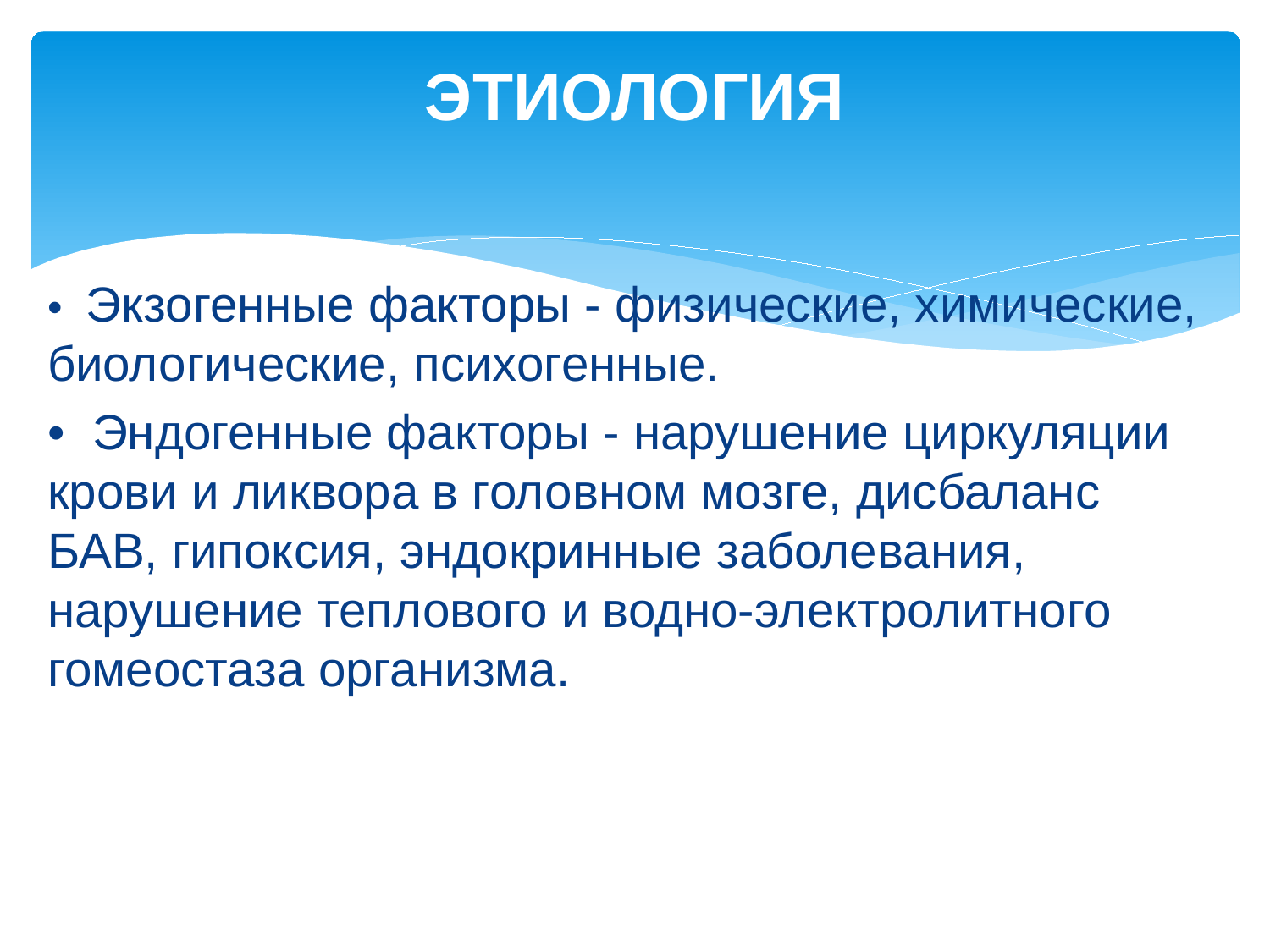

# ЭТИОЛОГИЯ
•  Экзогенные факторы - физические, химические, биологические, психогенные.
•  Эндогенные факторы - нарушение циркуляции крови и ликвора в головном мозге, дисбаланс БАВ, гипоксия, эндокринные заболевания, нарушение теплового и водно-электролитного гомеостаза организма.